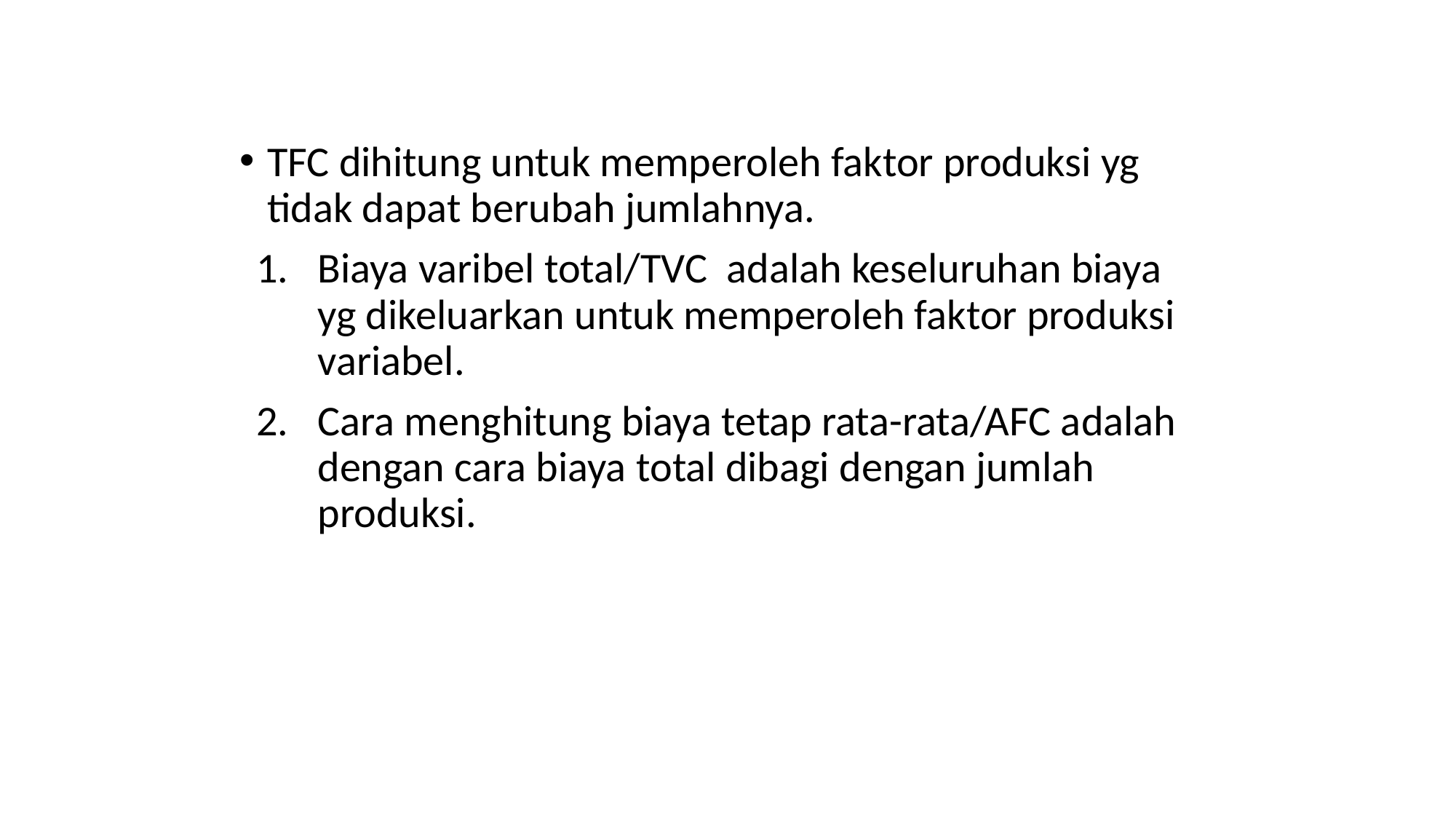

TFC dihitung untuk memperoleh faktor produksi yg tidak dapat berubah jumlahnya.
Biaya varibel total/TVC  adalah keseluruhan biaya yg dikeluarkan untuk memperoleh faktor produksi variabel.
Cara menghitung biaya tetap rata-rata/AFC adalah dengan cara biaya total dibagi dengan jumlah produksi.